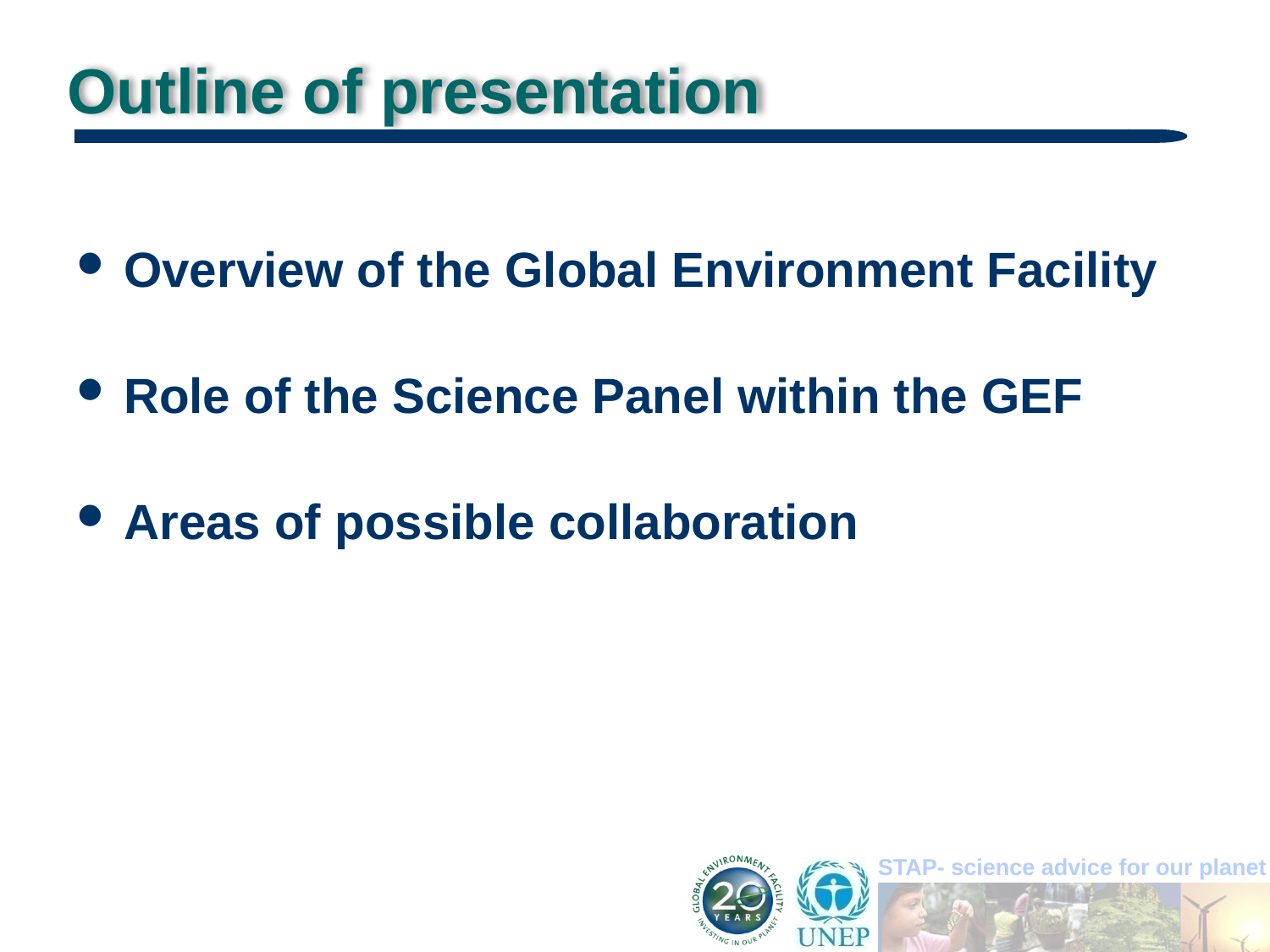

# Outline of presentation
Overview of the Global Environment Facility

Role of the Science Panel within the GEF

Areas of possible collaboration